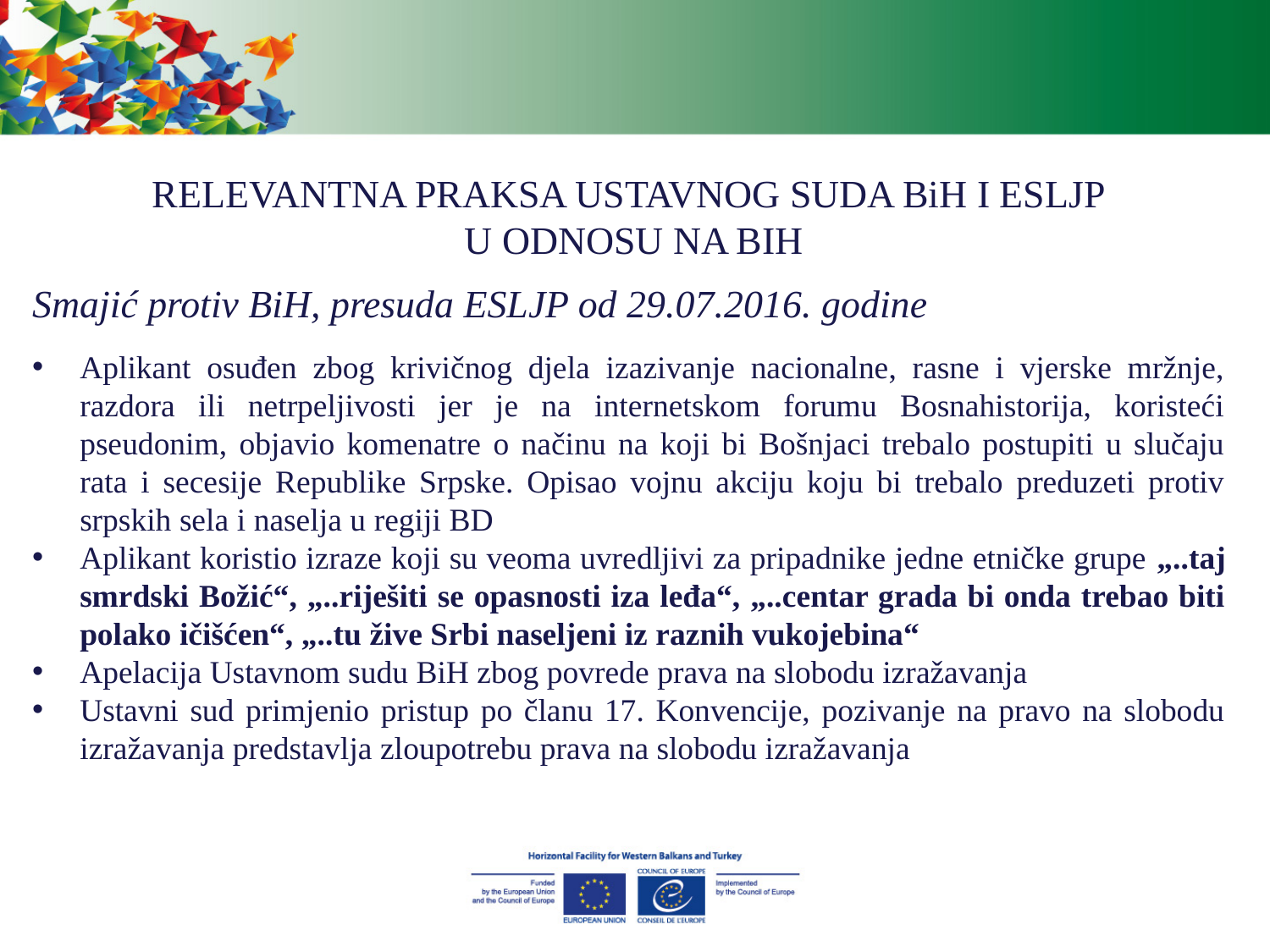

RELEVANTNA PRAKSA USTAVNOG SUDA BiH I ESLJP
 U ODNOSU NA BIH

Smajić protiv BiH, presuda ESLJP od 29.07.2016. godine

Aplikant osuđen zbog krivičnog djela izazivanje nacionalne, rasne i vjerske mržnje, razdora ili netrpeljivosti jer je na internetskom forumu Bosnahistorija, koristeći pseudonim, objavio komenatre o načinu na koji bi Bošnjaci trebalo postupiti u slučaju rata i secesije Republike Srpske. Opisao vojnu akciju koju bi trebalo preduzeti protiv srpskih sela i naselja u regiji BD
Aplikant koristio izraze koji su veoma uvredljivi za pripadnike jedne etničke grupe „..taj smrdski Božić“, „..riješiti se opasnosti iza leđa“, „..centar grada bi onda trebao biti polako ičišćen“, „..tu žive Srbi naseljeni iz raznih vukojebina“
Apelacija Ustavnom sudu BiH zbog povrede prava na slobodu izražavanja
Ustavni sud primjenio pristup po članu 17. Konvencije, pozivanje na pravo na slobodu izražavanja predstavlja zloupotrebu prava na slobodu izražavanja